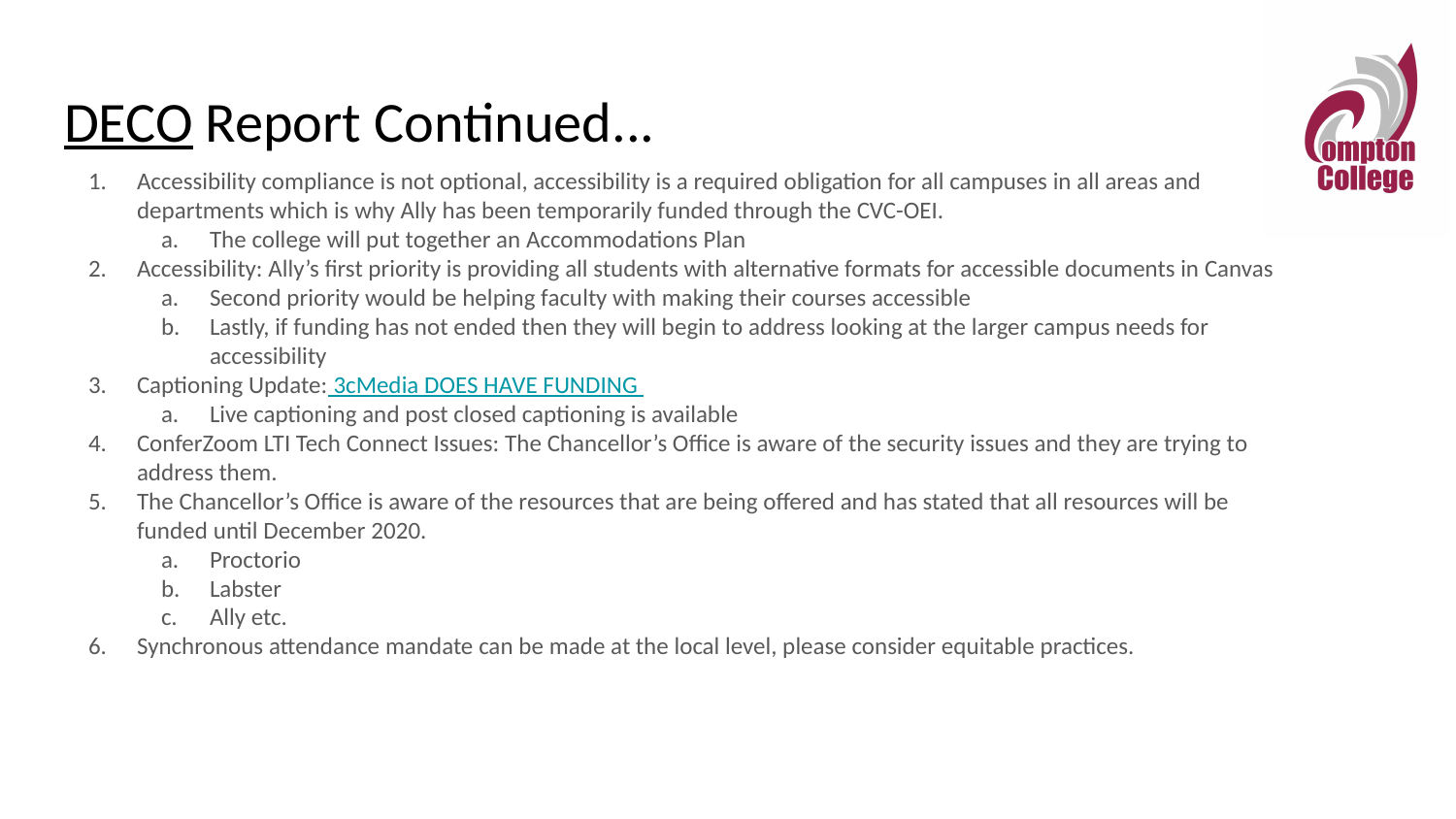

# DECO Report Continued...
Accessibility compliance is not optional, accessibility is a required obligation for all campuses in all areas and departments which is why Ally has been temporarily funded through the CVC-OEI.
The college will put together an Accommodations Plan
Accessibility: Ally’s first priority is providing all students with alternative formats for accessible documents in Canvas
Second priority would be helping faculty with making their courses accessible
Lastly, if funding has not ended then they will begin to address looking at the larger campus needs for accessibility
Captioning Update: 3cMedia DOES HAVE FUNDING
Live captioning and post closed captioning is available
ConferZoom LTI Tech Connect Issues: The Chancellor’s Office is aware of the security issues and they are trying to address them.
The Chancellor’s Office is aware of the resources that are being offered and has stated that all resources will be funded until December 2020.
Proctorio
Labster
Ally etc.
Synchronous attendance mandate can be made at the local level, please consider equitable practices.